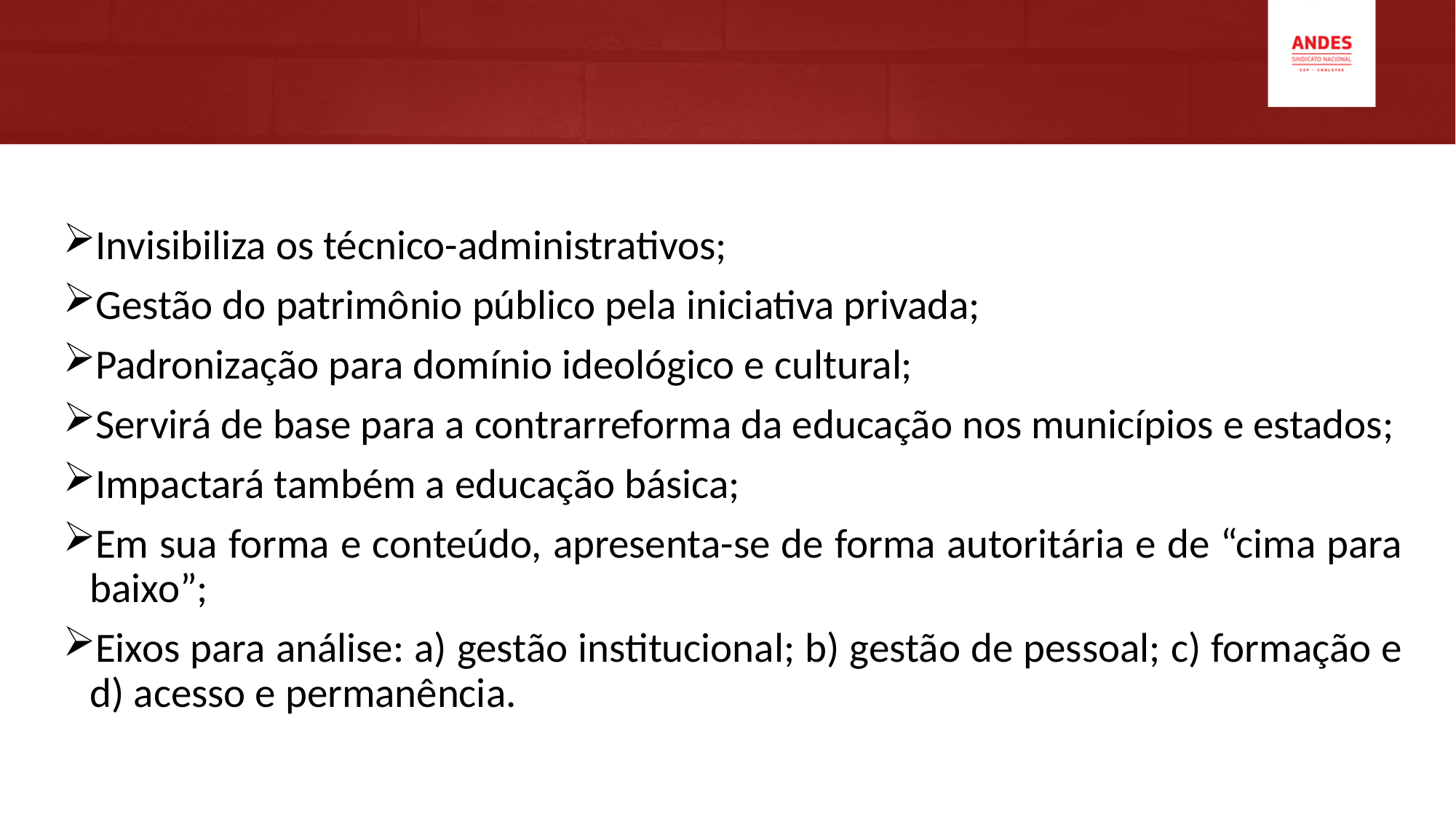

#
Invisibiliza os técnico-administrativos;
Gestão do patrimônio público pela iniciativa privada;
Padronização para domínio ideológico e cultural;
Servirá de base para a contrarreforma da educação nos municípios e estados;
Impactará também a educação básica;
Em sua forma e conteúdo, apresenta-se de forma autoritária e de “cima para baixo”;
Eixos para análise: a) gestão institucional; b) gestão de pessoal; c) formação e d) acesso e permanência.